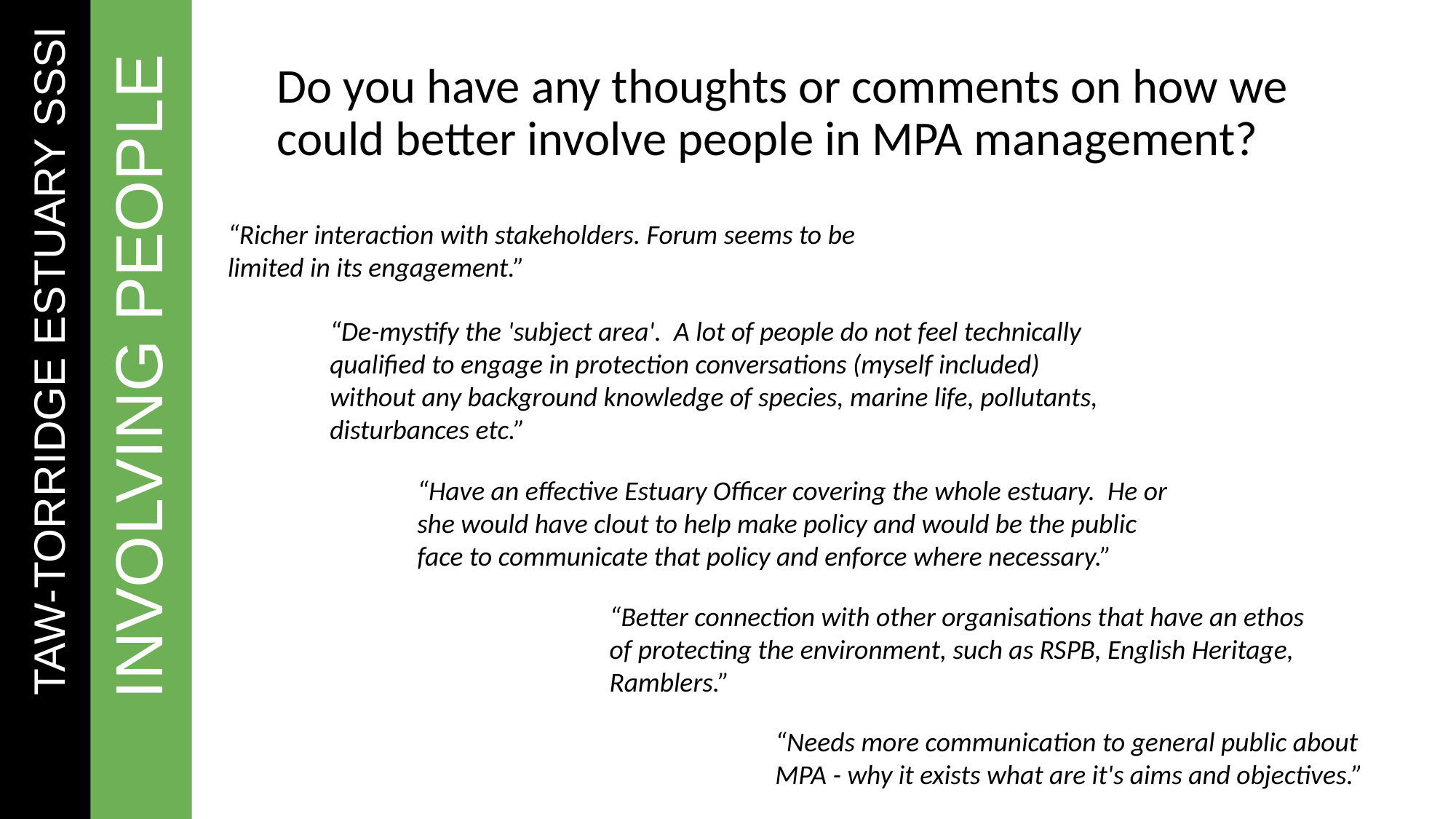

# Do you have any thoughts or comments on how we could better involve people in MPA management?
“Richer interaction with stakeholders. Forum seems to be limited in its engagement.”
“De-mystify the 'subject area'.  A lot of people do not feel technically qualified to engage in protection conversations (myself included) without any background knowledge of species, marine life, pollutants, disturbances etc.”
……..TAW-TORRIDGE ESTUARY SSSI
	INVOLVING PEOPLE
“Have an effective Estuary Officer covering the whole estuary.  He or she would have clout to help make policy and would be the public face to communicate that policy and enforce where necessary.”
“Better connection with other organisations that have an ethos of protecting the environment, such as RSPB, English Heritage, Ramblers.”
“Needs more communication to general public about MPA - why it exists what are it's aims and objectives.”